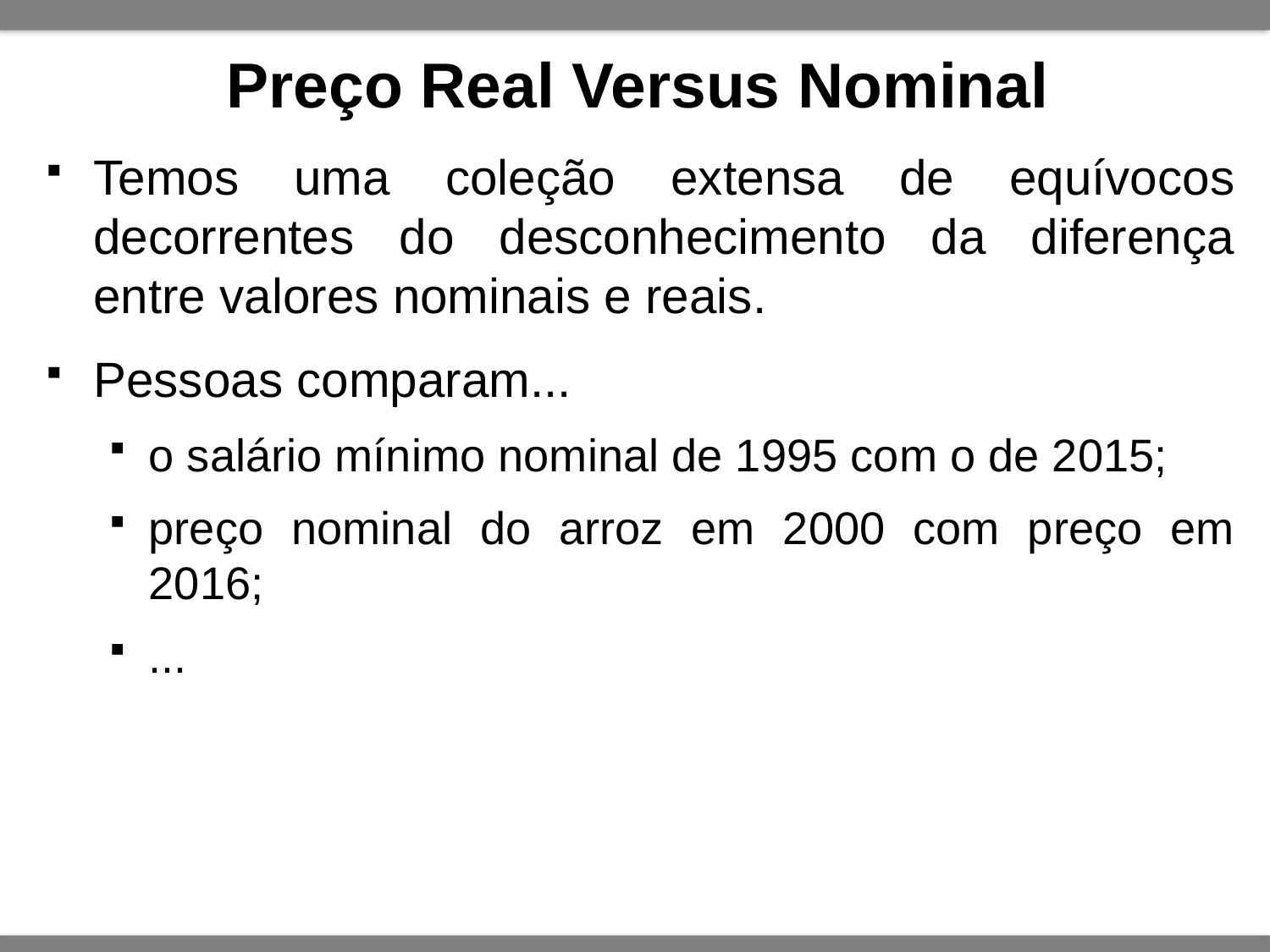

# Preço Real Versus Nominal
Temos uma coleção extensa de equívocos decorrentes do desconhecimento da diferença entre valores nominais e reais.
Pessoas comparam...
o salário mínimo nominal de 1995 com o de 2015;
preço nominal do arroz em 2000 com preço em 2016;
...